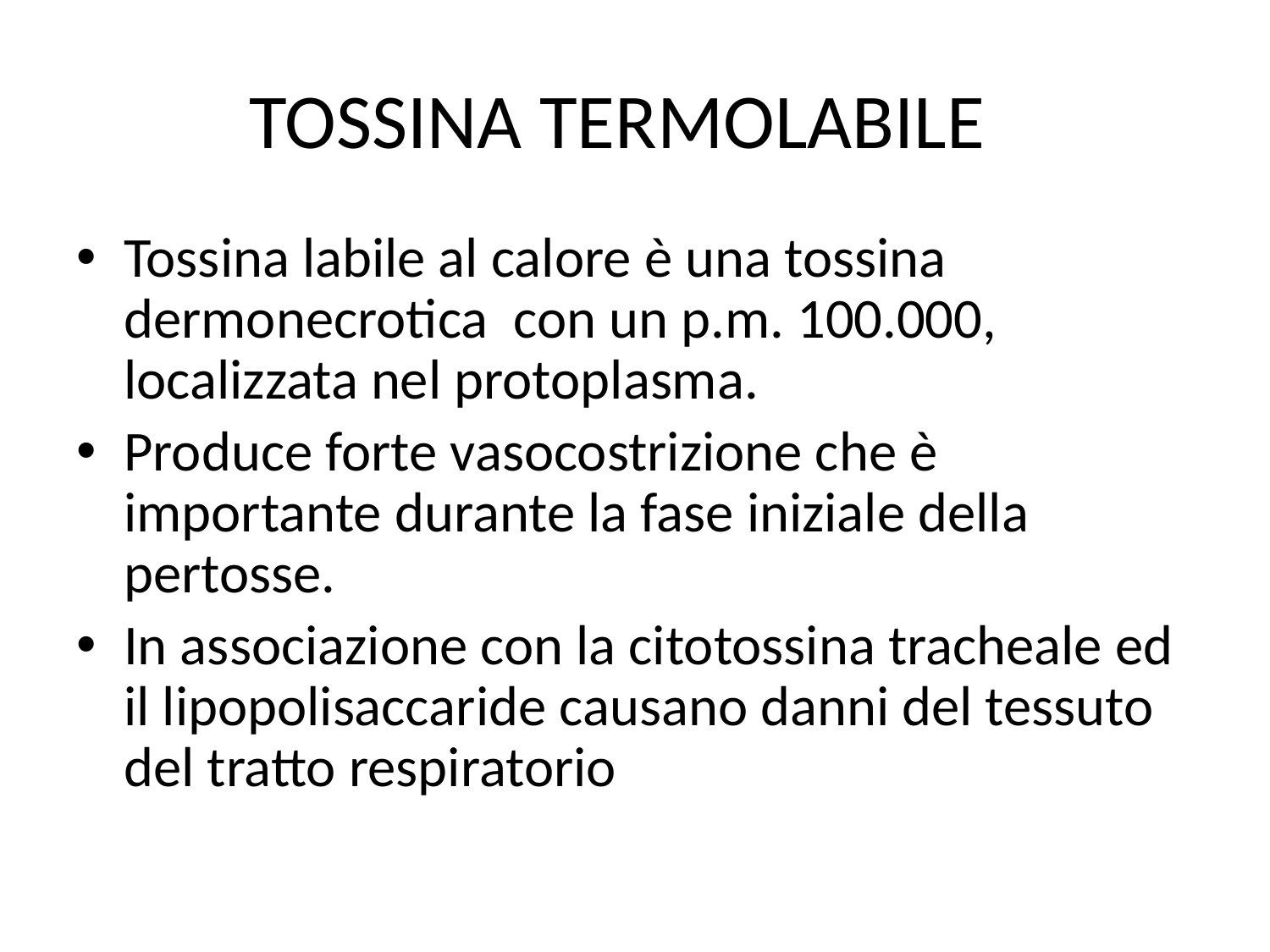

# TOSSINA TERMOLABILE
Tossina labile al calore è una tossina dermonecrotica  con un p.m. 100.000, localizzata nel protoplasma.
Produce forte vasocostrizione che è importante durante la fase iniziale della pertosse.
In associazione con la citotossina tracheale ed il lipopolisaccaride causano danni del tessuto del tratto respiratorio